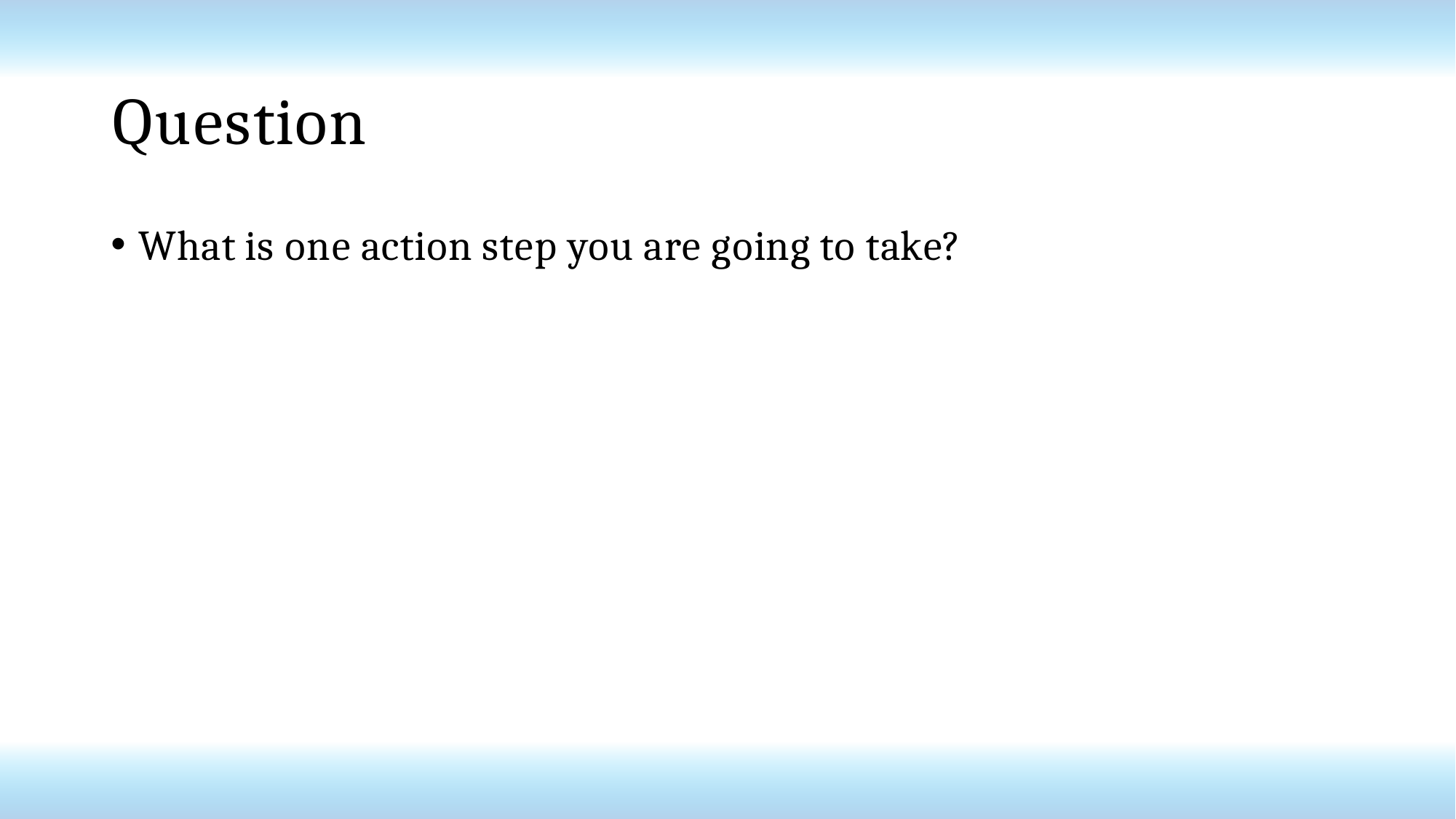

# Question
What is one action step you are going to take?